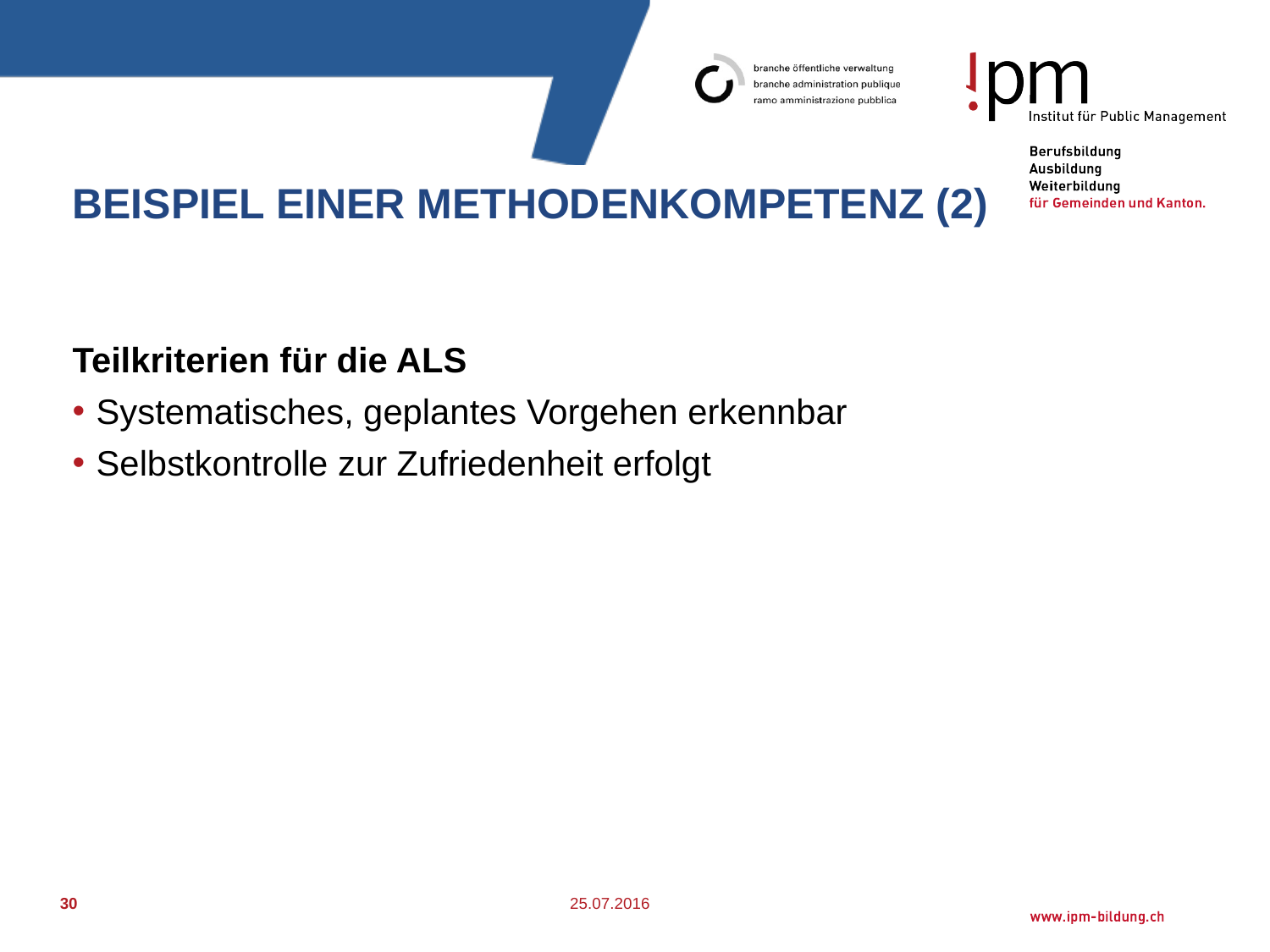

# Beispiel einer Methodenkompetenz (2)
Teilkriterien für die ALS
Systematisches, geplantes Vorgehen erkennbar
Selbstkontrolle zur Zufriedenheit erfolgt
30
25.07.2016